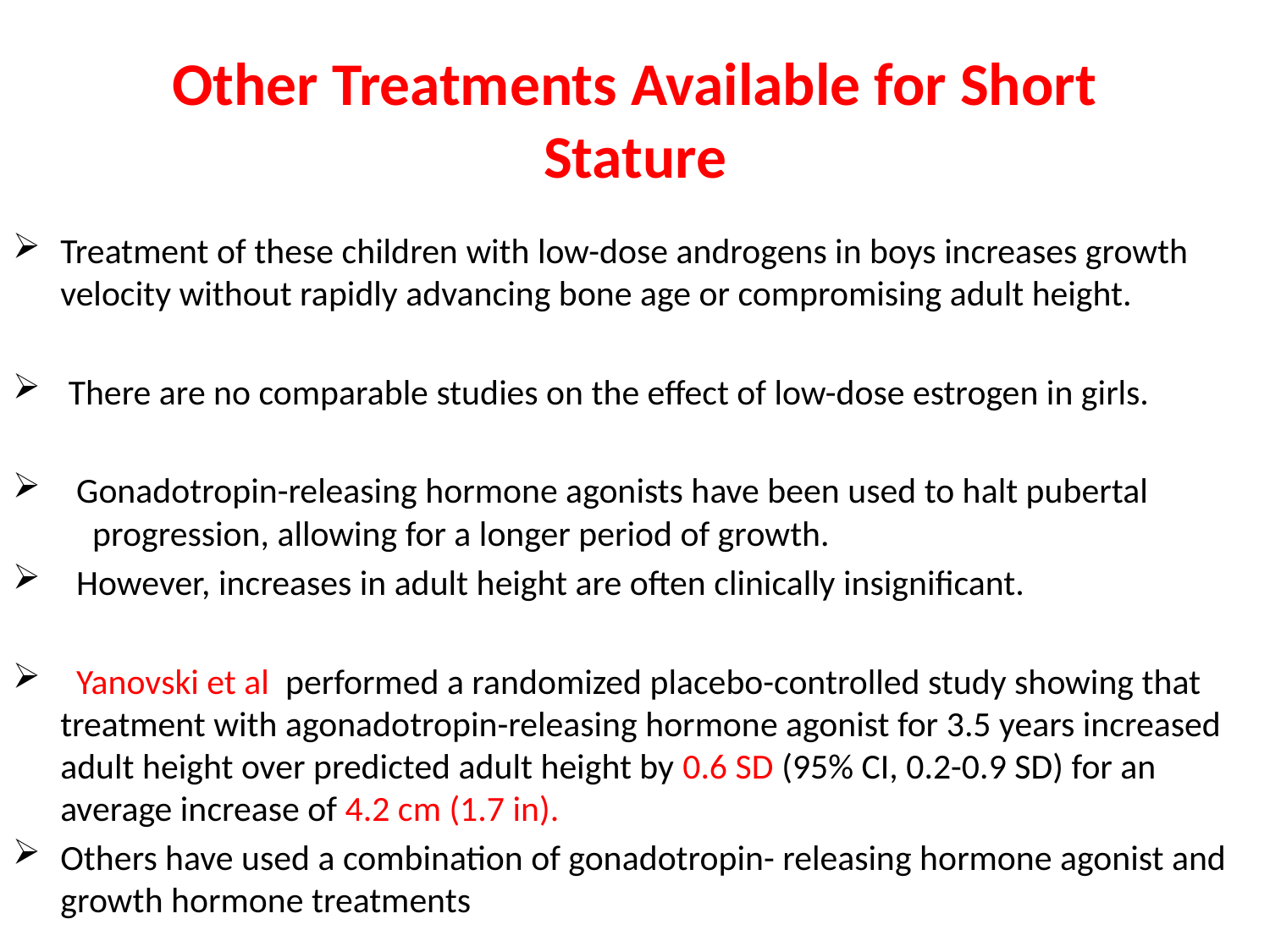

# Other Treatments Available for Short Stature
Treatment of these children with low-dose androgens in boys increases growth velocity without rapidly advancing bone age or compromising adult height.

 There are no comparable studies on the effect of low-dose estrogen in girls.

  Gonadotropin-releasing hormone agonists have been used to halt pubertal                  progression, allowing for a longer period of growth.
  However, increases in adult height are often clinically insignificant.

  Yanovski et al  performed a randomized placebo-controlled study showing that treatment with agonadotropin-releasing hormone agonist for 3.5 years increased adult height over predicted adult height by 0.6 SD (95% CI, 0.2-0.9 SD) for an average increase of 4.2 cm (1.7 in).
Others have used a combination of gonadotropin- releasing hormone agonist and growth hormone treatments